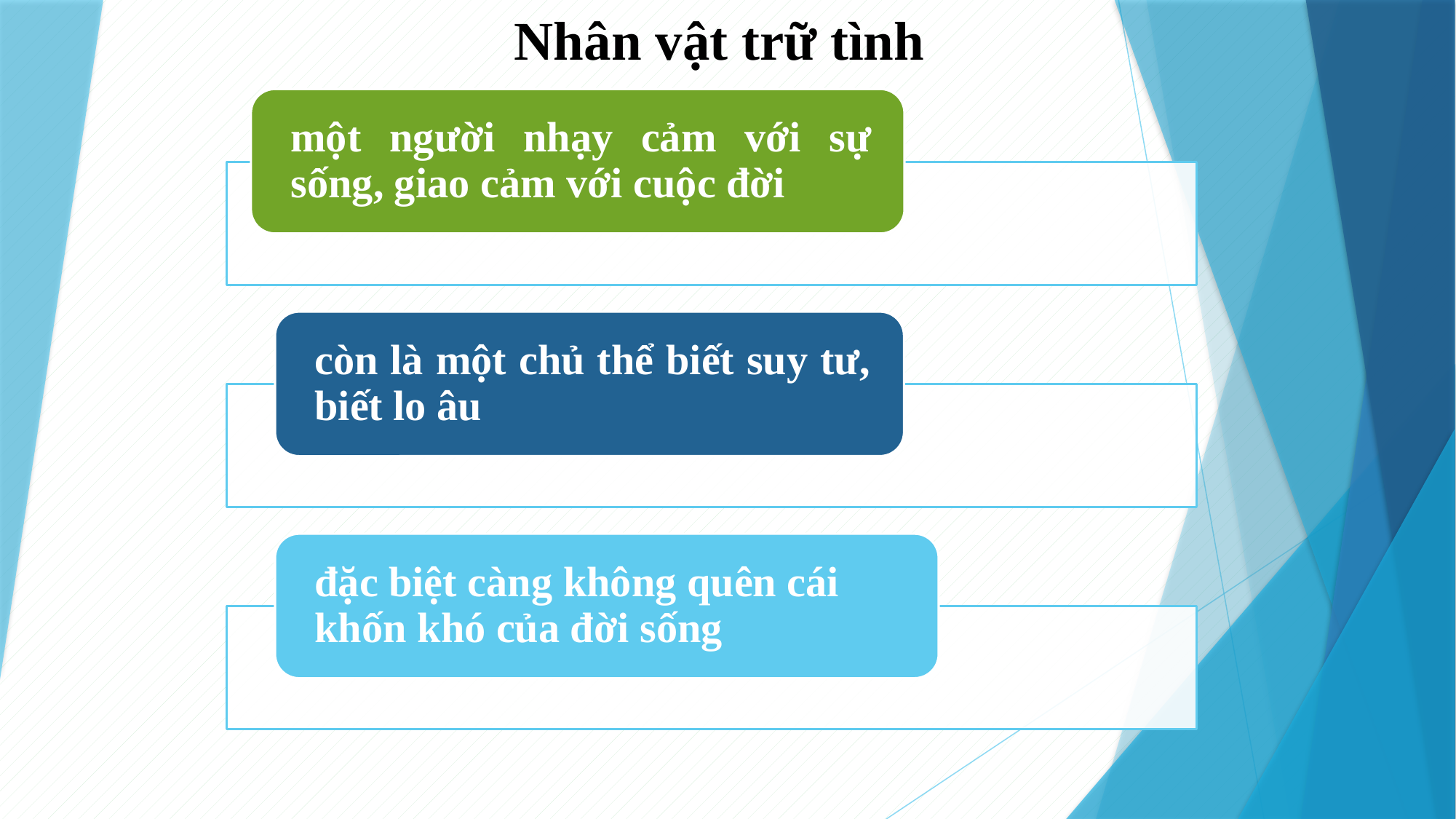

Nhân vật trữ tình
một người nhạy cảm với sự sống, giao cảm với cuộc đời
còn là một chủ thể biết suy tư, biết lo âu
đặc biệt càng không quên cái khốn khó của đời sống